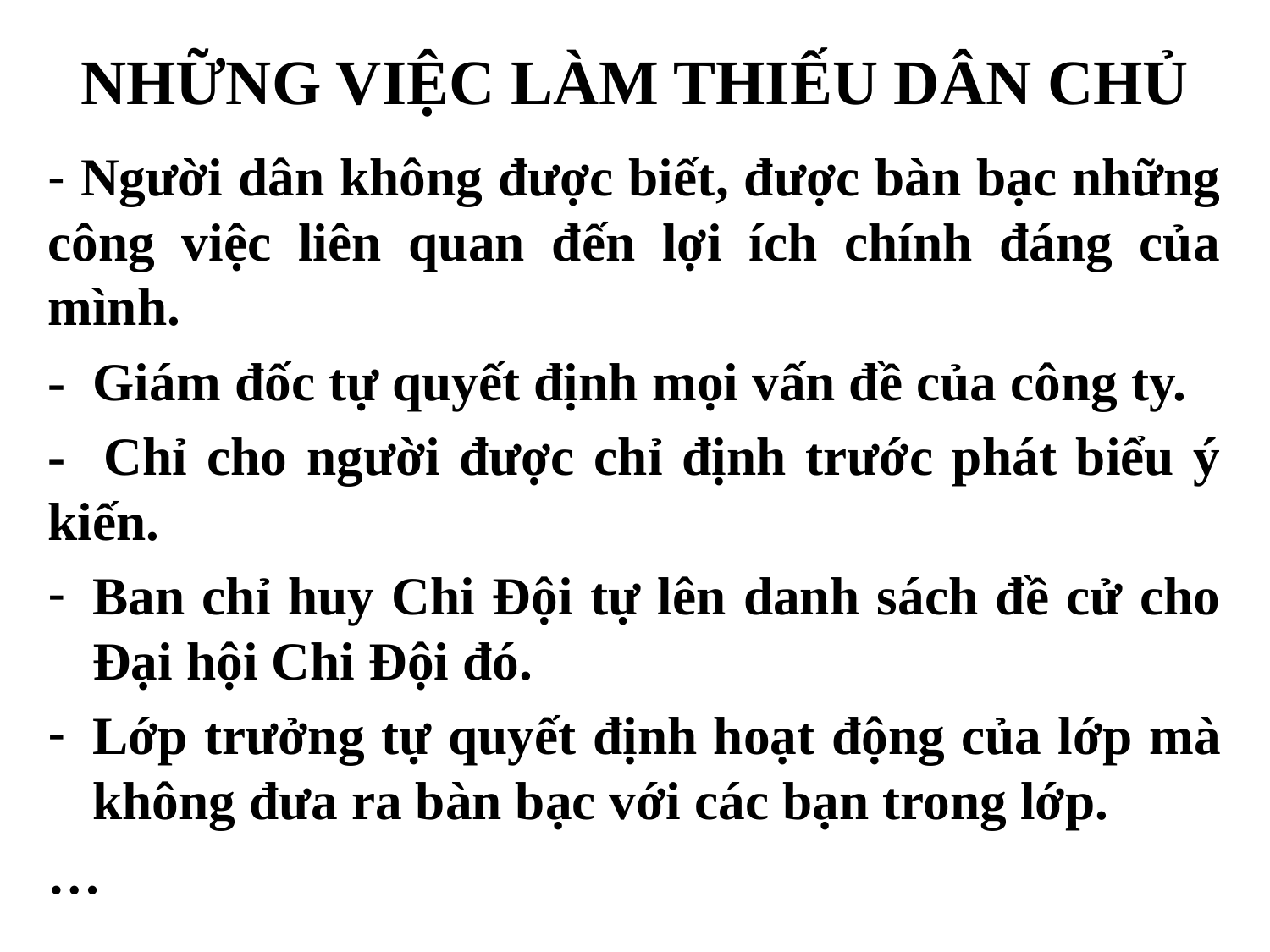

# NHỮNG VIỆC LÀM THIẾU DÂN CHỦ
- Người dân không được biết, được bàn bạc những công việc liên quan đến lợi ích chính đáng của mình.
-  Giám đốc tự quyết định mọi vấn đề của công ty.
-  Chỉ cho người được chỉ định trước phát biểu ý kiến.
Ban chỉ huy Chi Đội tự lên danh sách đề cử cho Đại hội Chi Đội đó.
Lớp trưởng tự quyết định hoạt động của lớp mà không đưa ra bàn bạc với các bạn trong lớp.
…